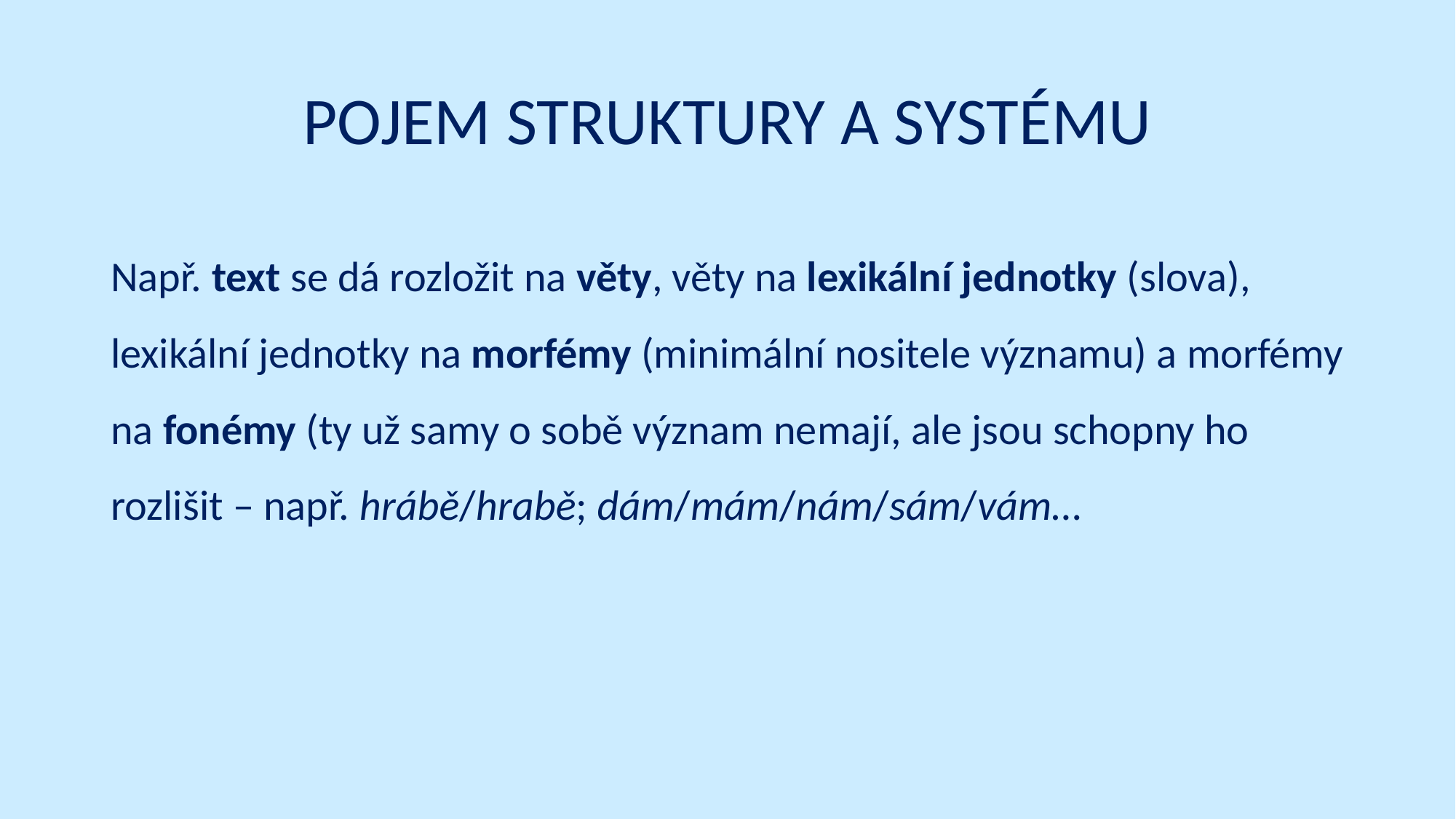

# POJEM STRUKTURY A SYSTÉMU
Např. text se dá rozložit na věty, věty na lexikální jednotky (slova), lexikální jednotky na morfémy (minimální nositele významu) a morfémy na fonémy (ty už samy o sobě význam nemají, ale jsou schopny ho rozlišit – např. hrábě/hrabě; dám/mám/nám/sám/vám…